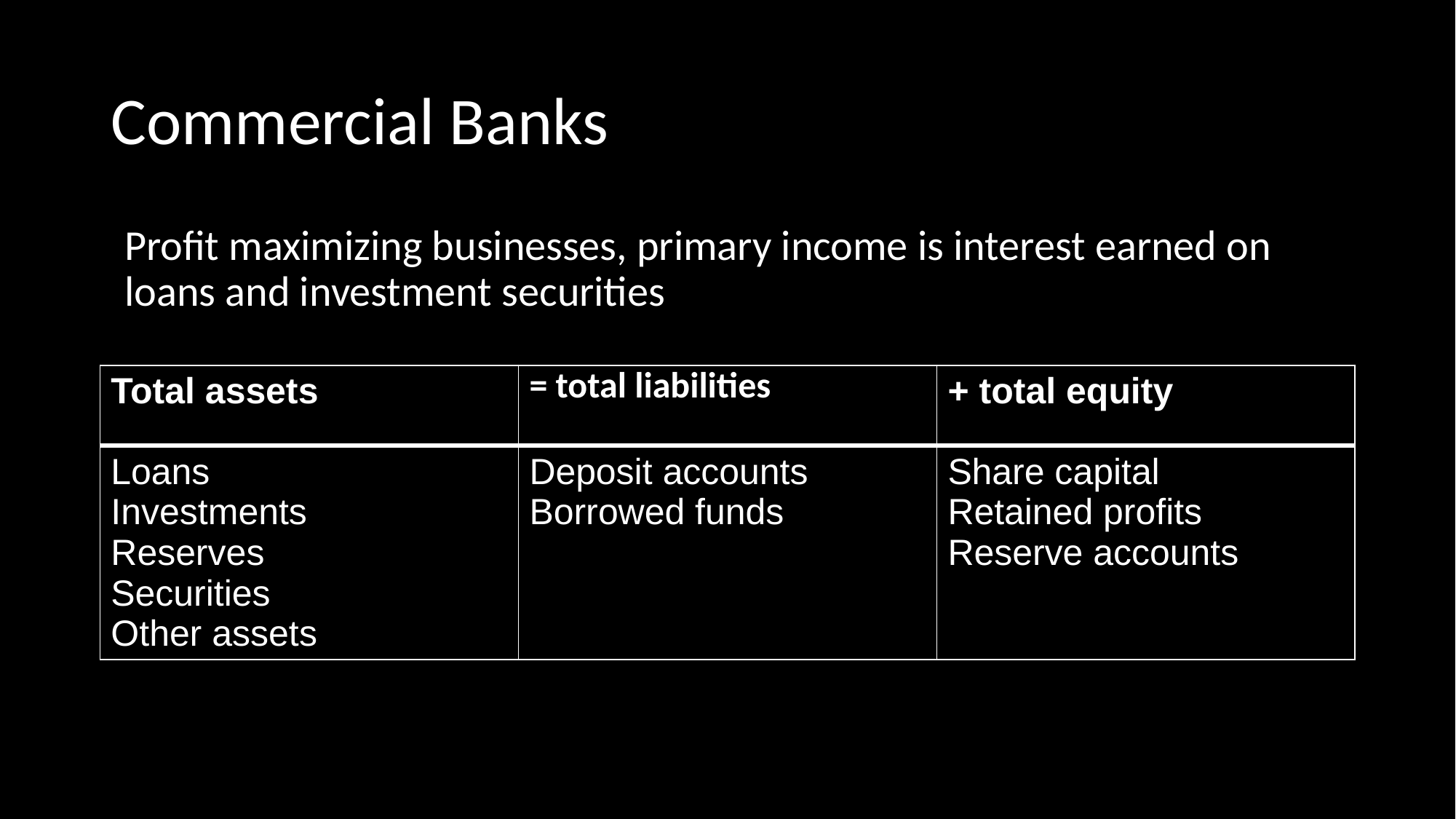

# Commercial Banks
Profit maximizing businesses, primary income is interest earned on loans and investment securities

| Total assets | = total liabilities | + total equity |
| --- | --- | --- |
| Loans Investments Reserves Securities Other assets | Deposit accounts Borrowed funds | Share capital Retained profits Reserve accounts |